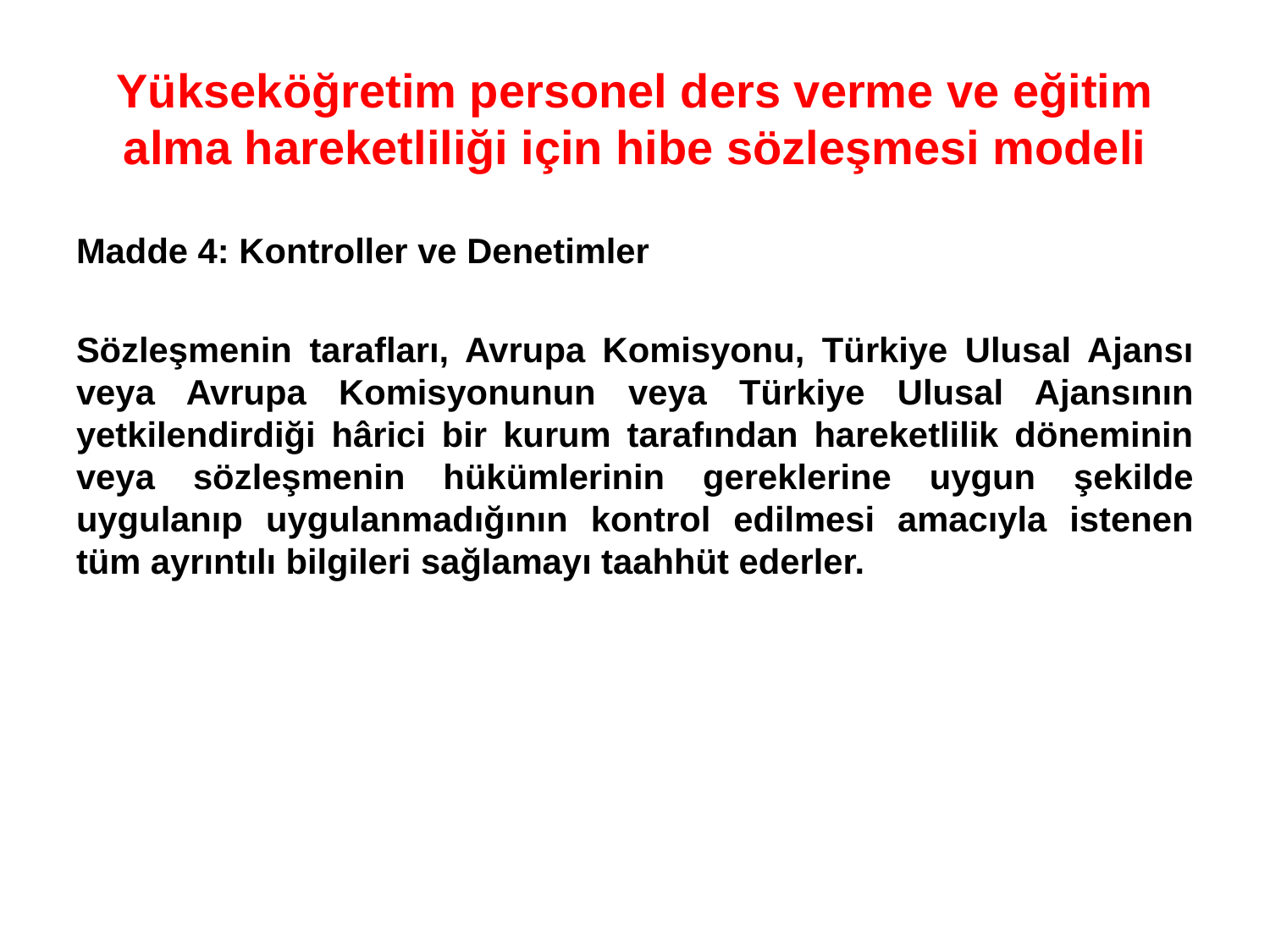

# Yükseköğretim personel ders verme ve eğitim alma hareketliliği için hibe sözleşmesi modeli
Madde 4: Kontroller ve Denetimler

Sözleşmenin tarafları, Avrupa Komisyonu, Türkiye Ulusal Ajansı veya Avrupa Komisyonunun veya Türkiye Ulusal Ajansının yetkilendirdiği hârici bir kurum tarafından hareketlilik döneminin veya sözleşmenin hükümlerinin gereklerine uygun şekilde uygulanıp uygulanmadığının kontrol edilmesi amacıyla istenen tüm ayrıntılı bilgileri sağlamayı taahhüt ederler.